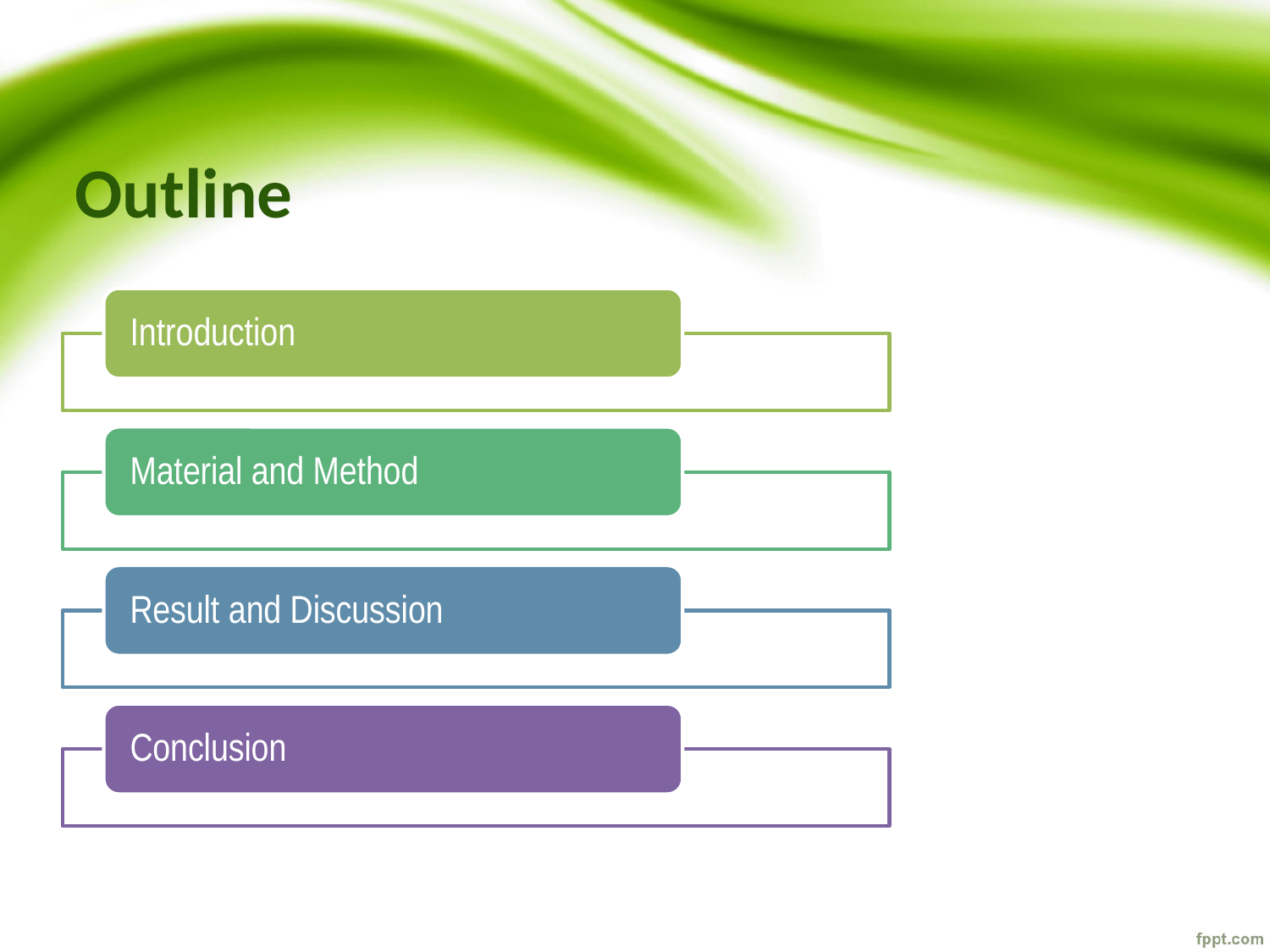

# Outline
Introduction
Material and Method
Result and Discussion
Conclusion